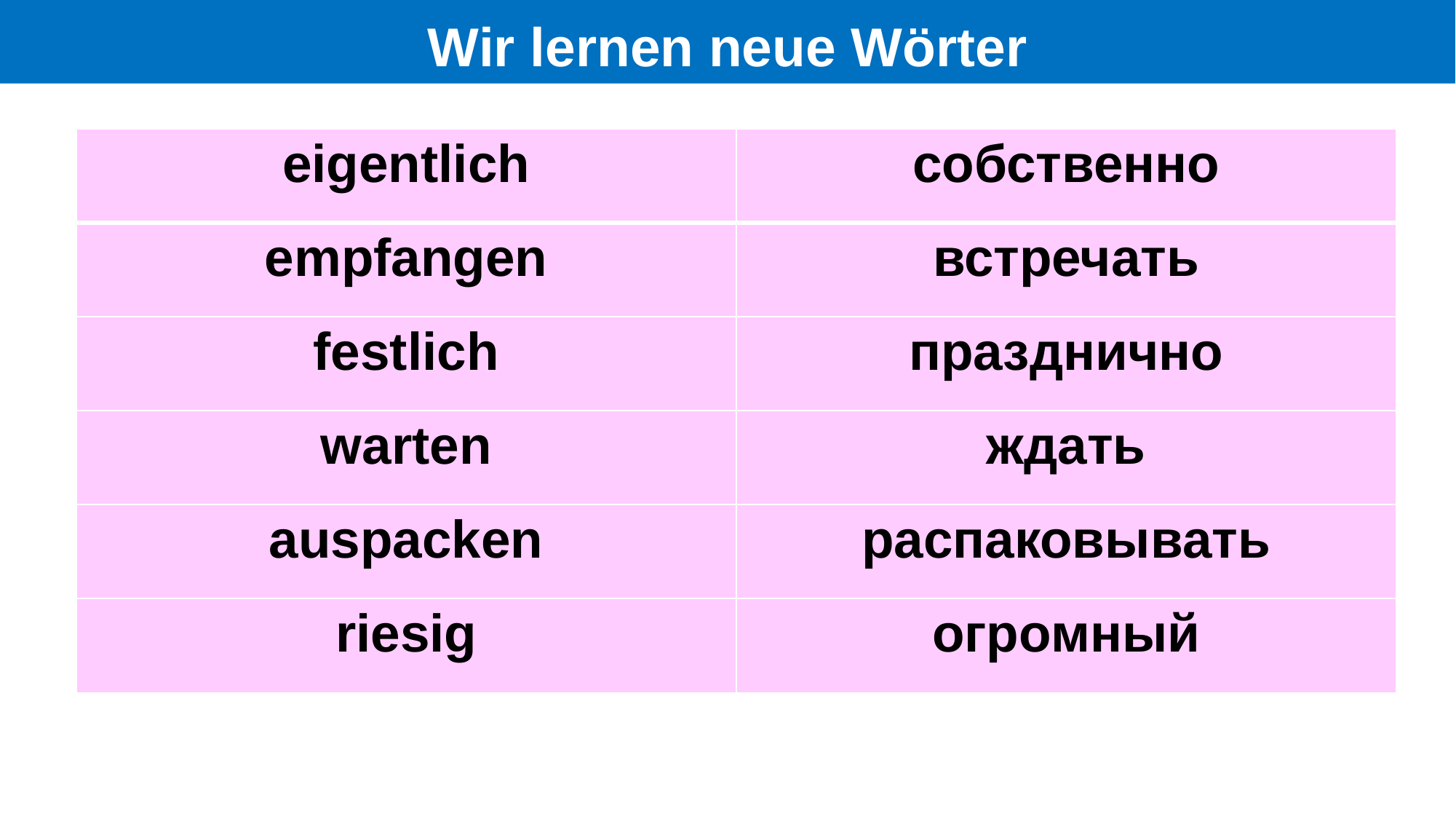

# Wir lernen neue Wörter
| eigentlich | собственно |
| --- | --- |
| empfangen | встречать |
| festlich | празднично |
| warten | ждать |
| auspacken | распаковывать |
| riesig | огромный |